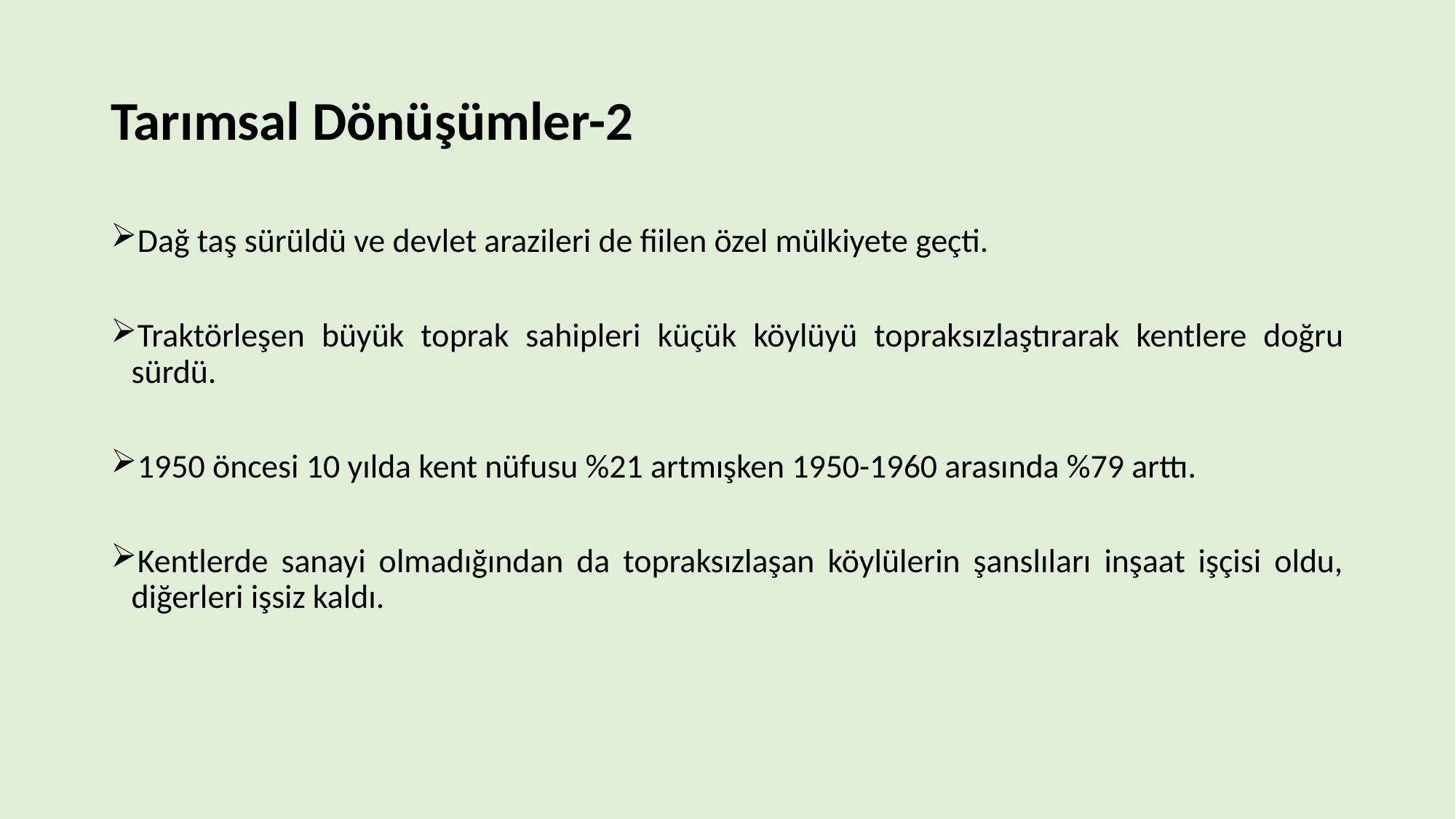

# Tarımsal Dönüşümler-2
Dağ taş sürüldü ve devlet arazileri de fiilen özel mülkiyete geçti.

Traktörleşen büyük toprak sahipleri küçük köylüyü topraksızlaştırarak kentlere doğru sürdü.

1950 öncesi 10 yılda kent nüfusu %21 artmışken 1950-1960 arasında %79 arttı.

Kentlerde sanayi olmadığından da topraksızlaşan köylülerin şanslıları inşaat işçisi oldu, diğerleri işsiz kaldı.